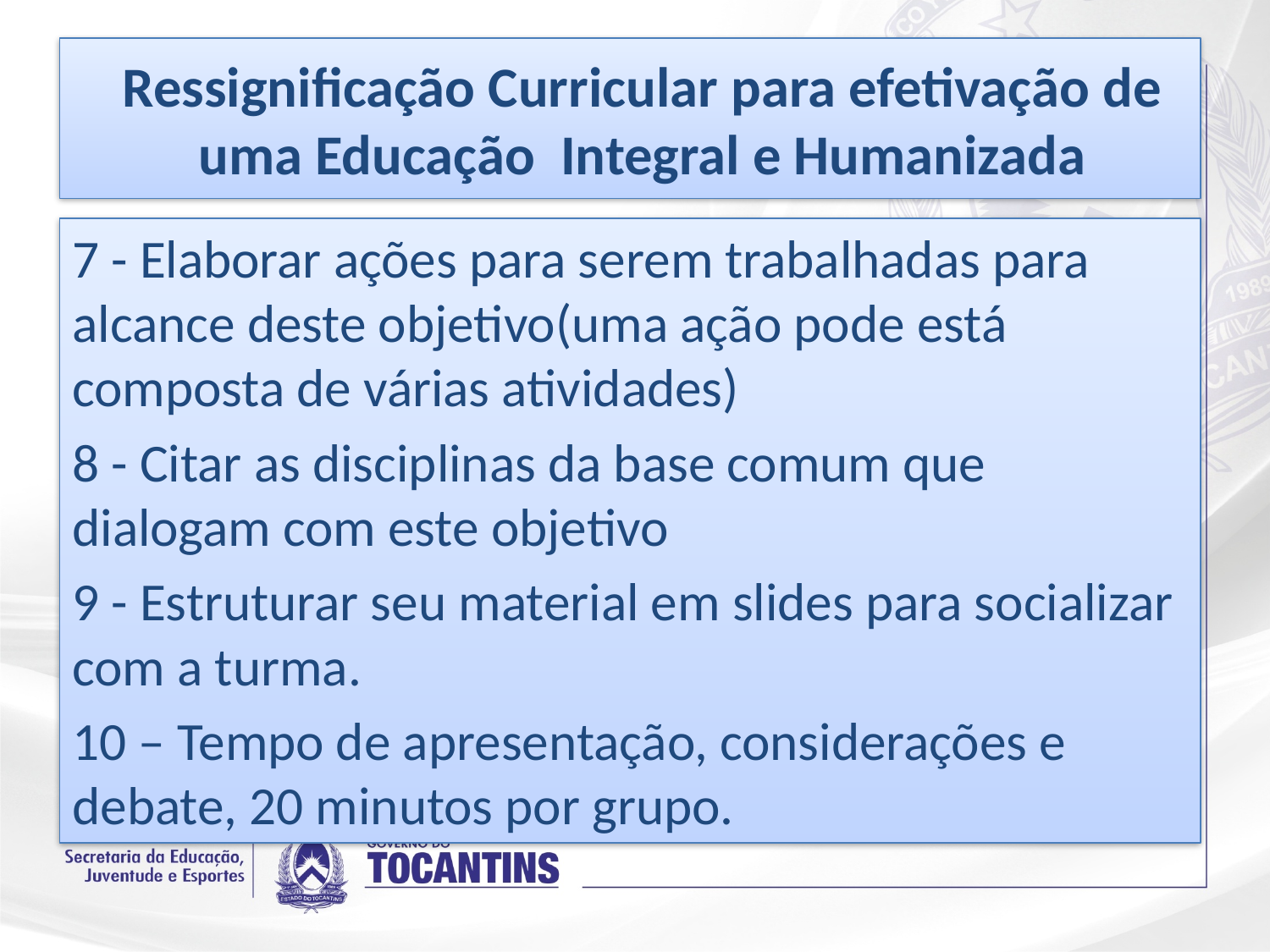

# Ressignificação Curricular para efetivação de uma Educação  Integral e Humanizada
7 - Elaborar ações para serem trabalhadas para alcance deste objetivo(uma ação pode está composta de várias atividades)
8 - Citar as disciplinas da base comum que dialogam com este objetivo
9 - Estruturar seu material em slides para socializar com a turma.
10 – Tempo de apresentação, considerações e debate, 20 minutos por grupo.